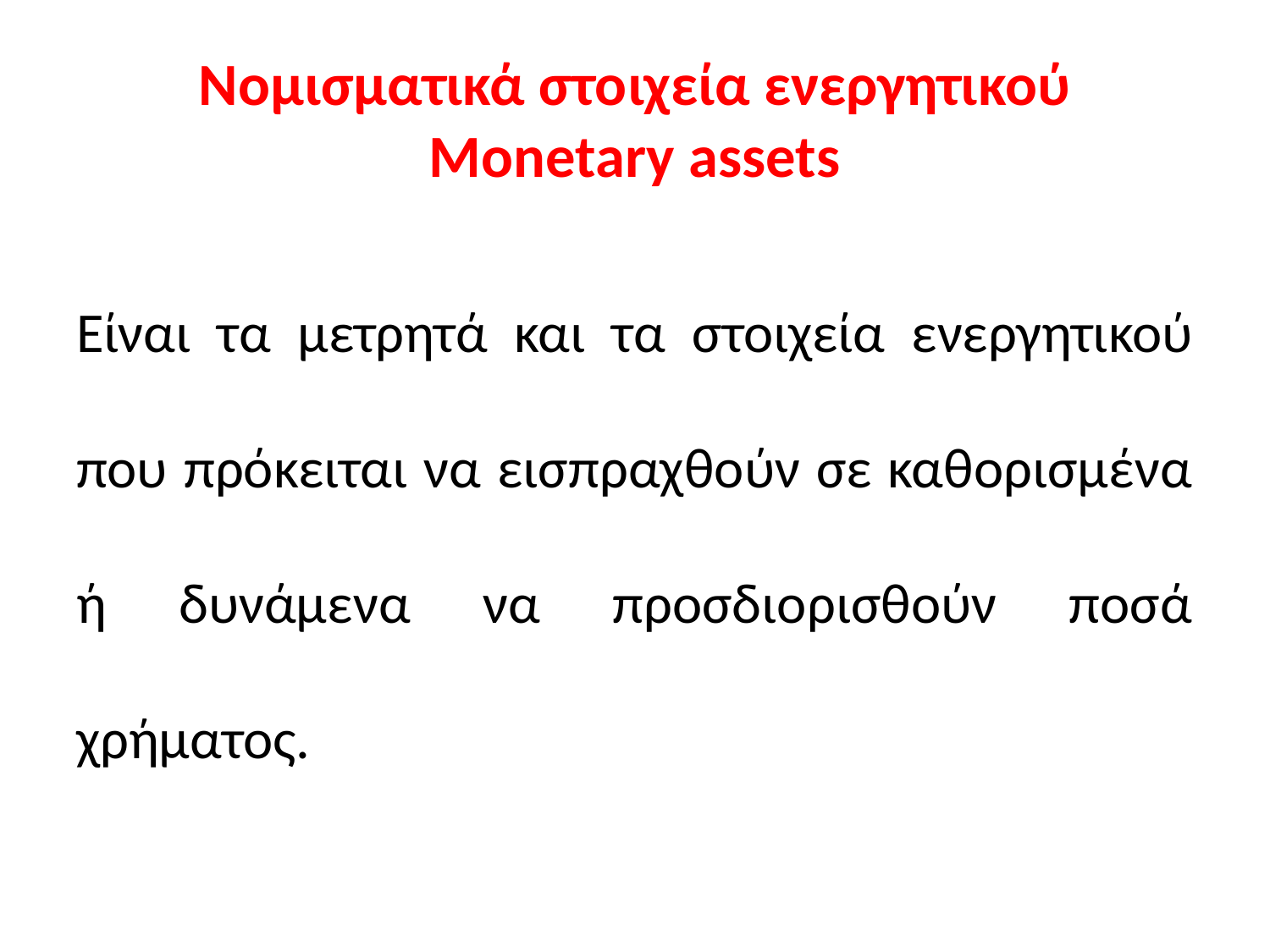

# Νομισματικά στοιχεία ενεργητικού Monetary assets
Είναι τα μετρητά και τα στοιχεία ενεργητικού που πρόκειται να εισπραχθούν σε καθορισμένα ή δυνάμενα να προσδιορισθούν ποσά χρήματος.